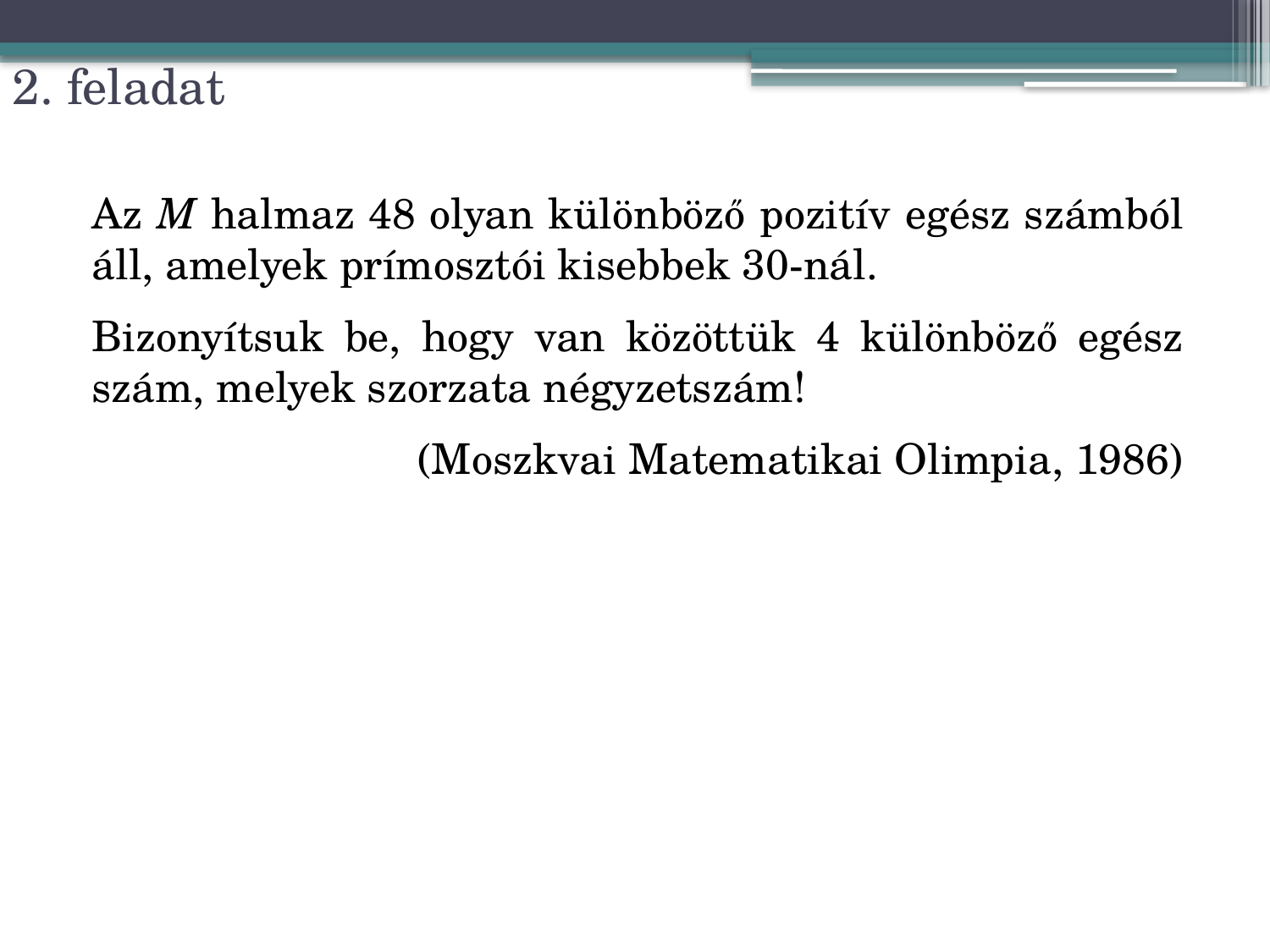

# 2. feladat
Az M halmaz 48 olyan különböző pozitív egész számból áll, amelyek prímosztói kisebbek 30-nál.
Bizonyítsuk be, hogy van közöttük 4 különböző egész szám, melyek szorzata négyzetszám!
(Moszkvai Matematikai Olimpia, 1986)